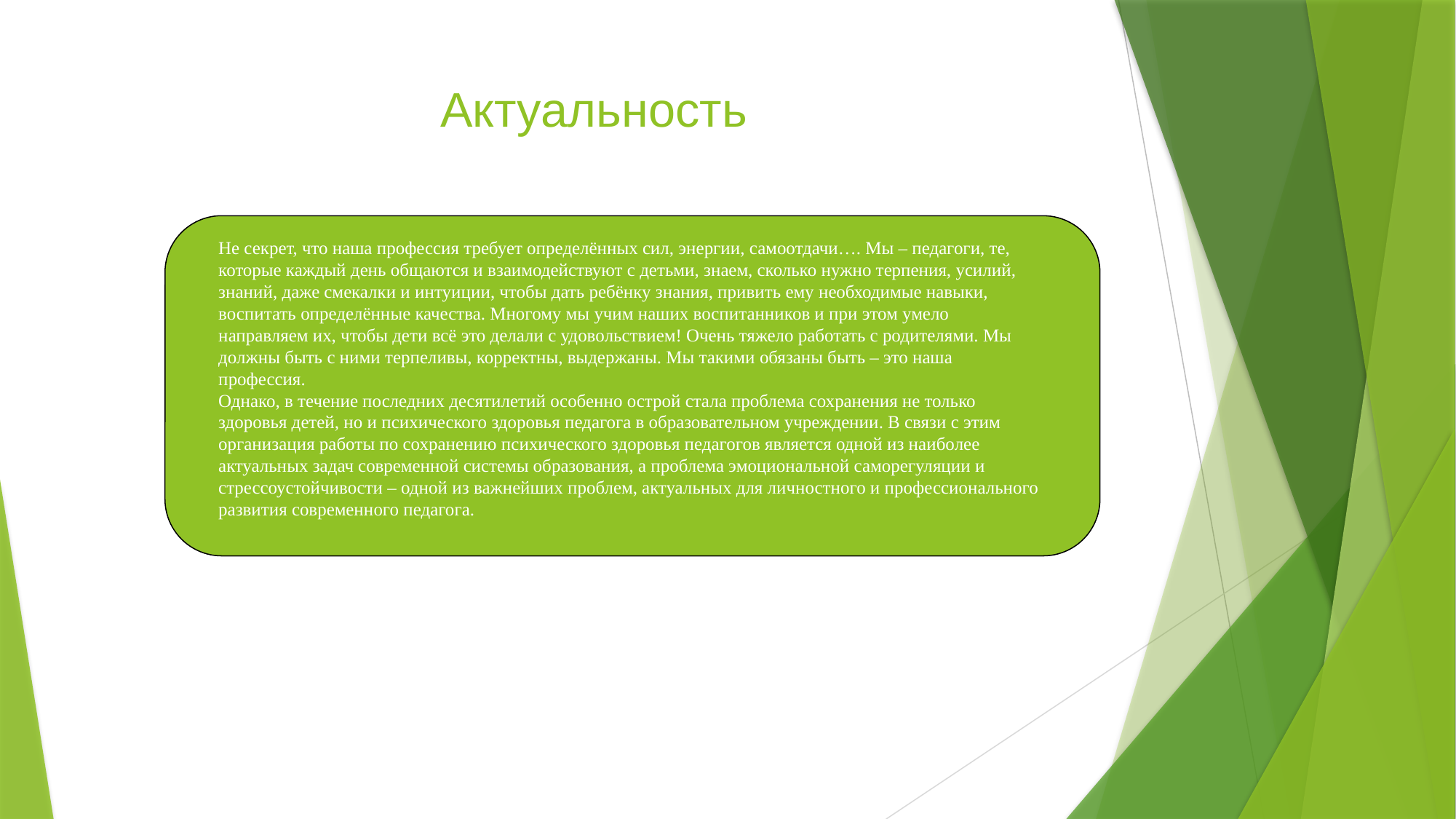

# Актуальность

Не секрет, что наша профессия требует определённых сил, энергии, самоотдачи…. Мы – педагоги, те, которые каждый день общаются и взаимодействуют с детьми, знаем, сколько нужно терпения, усилий, знаний, даже смекалки и интуиции, чтобы дать ребёнку знания, привить ему необходимые навыки, воспитать определённые качества. Многому мы учим наших воспитанников и при этом умело направляем их, чтобы дети всё это делали с удовольствием! Очень тяжело работать с родителями. Мы должны быть с ними терпеливы, корректны, выдержаны. Мы такими обязаны быть – это наша профессия.
Однако, в течение последних десятилетий особенно острой стала проблема сохранения не только здоровья детей, но и психического здоровья педагога в образовательном учреждении. В связи с этим организация работы по сохранению психического здоровья педагогов является одной из наиболее актуальных задач современной системы образования, а проблема эмоциональной саморегуляции и стрессоустойчивости – одной из важнейших проблем, актуальных для личностного и профессионального развития современного педагога.